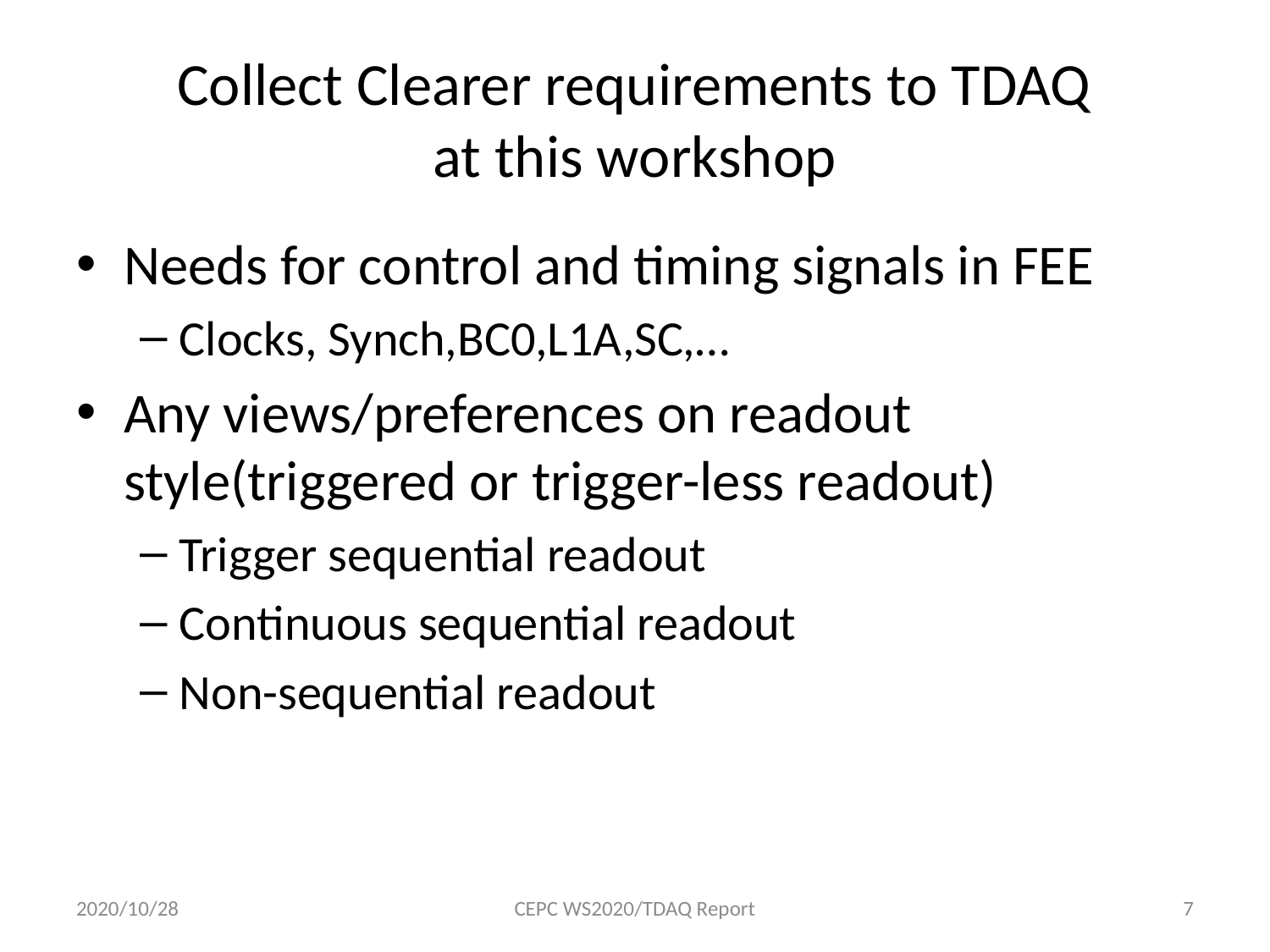

# Collect Clearer requirements to TDAQ at this workshop
Needs for control and timing signals in FEE
Clocks, Synch,BC0,L1A,SC,…
Any views/preferences on readout style(triggered or trigger-less readout)
Trigger sequential readout
Continuous sequential readout
Non-sequential readout
2020/10/28
CEPC WS2020/TDAQ Report
7